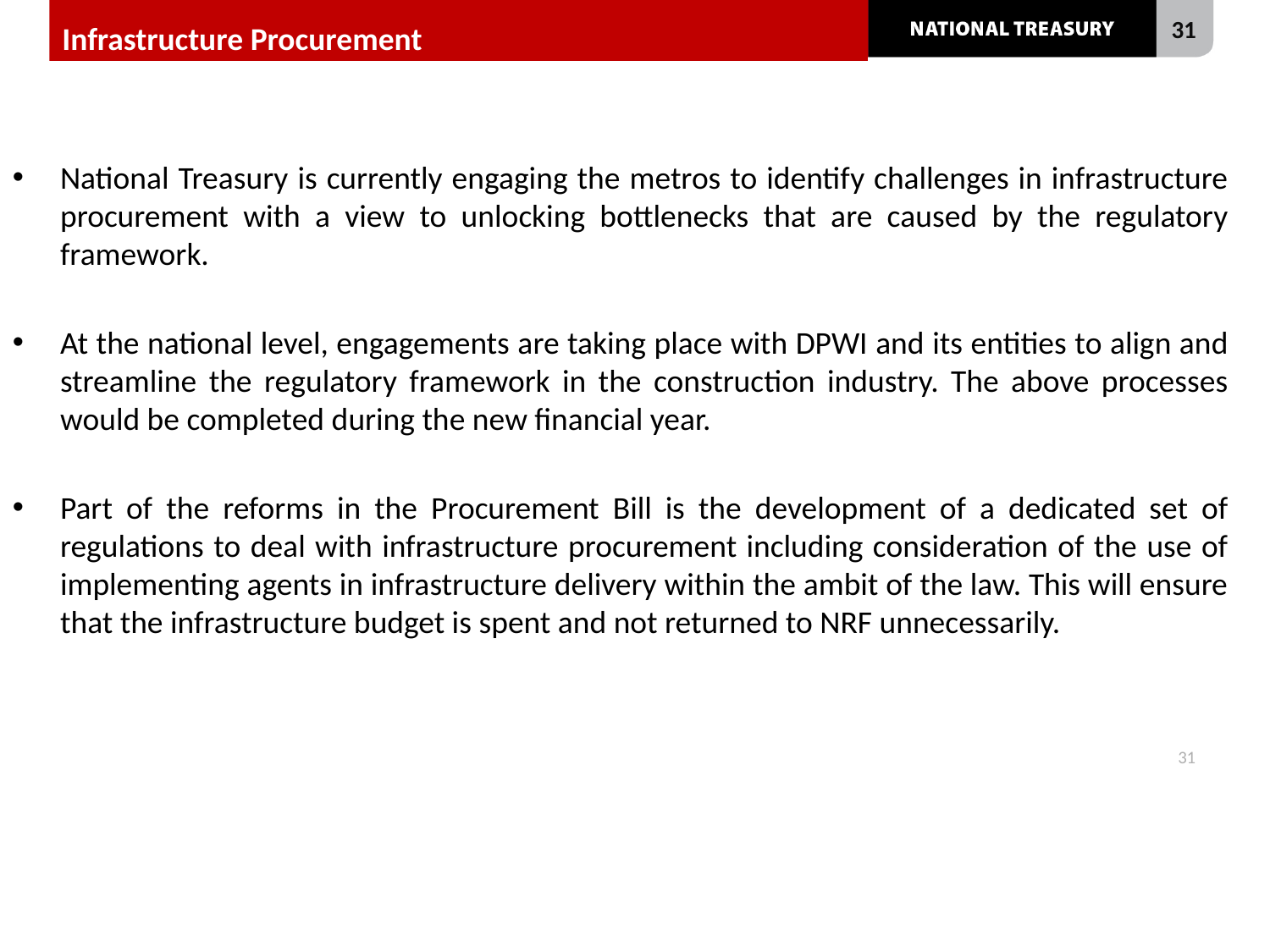

# Infrastructure Procurement

National Treasury is currently engaging the metros to identify challenges in infrastructure procurement with a view to unlocking bottlenecks that are caused by the regulatory framework.

At the national level, engagements are taking place with DPWI and its entities to align and streamline the regulatory framework in the construction industry. The above processes would be completed during the new financial year.

Part of the reforms in the Procurement Bill is the development of a dedicated set of regulations to deal with infrastructure procurement including consideration of the use of implementing agents in infrastructure delivery within the ambit of the law. This will ensure that the infrastructure budget is spent and not returned to NRF unnecessarily.

31